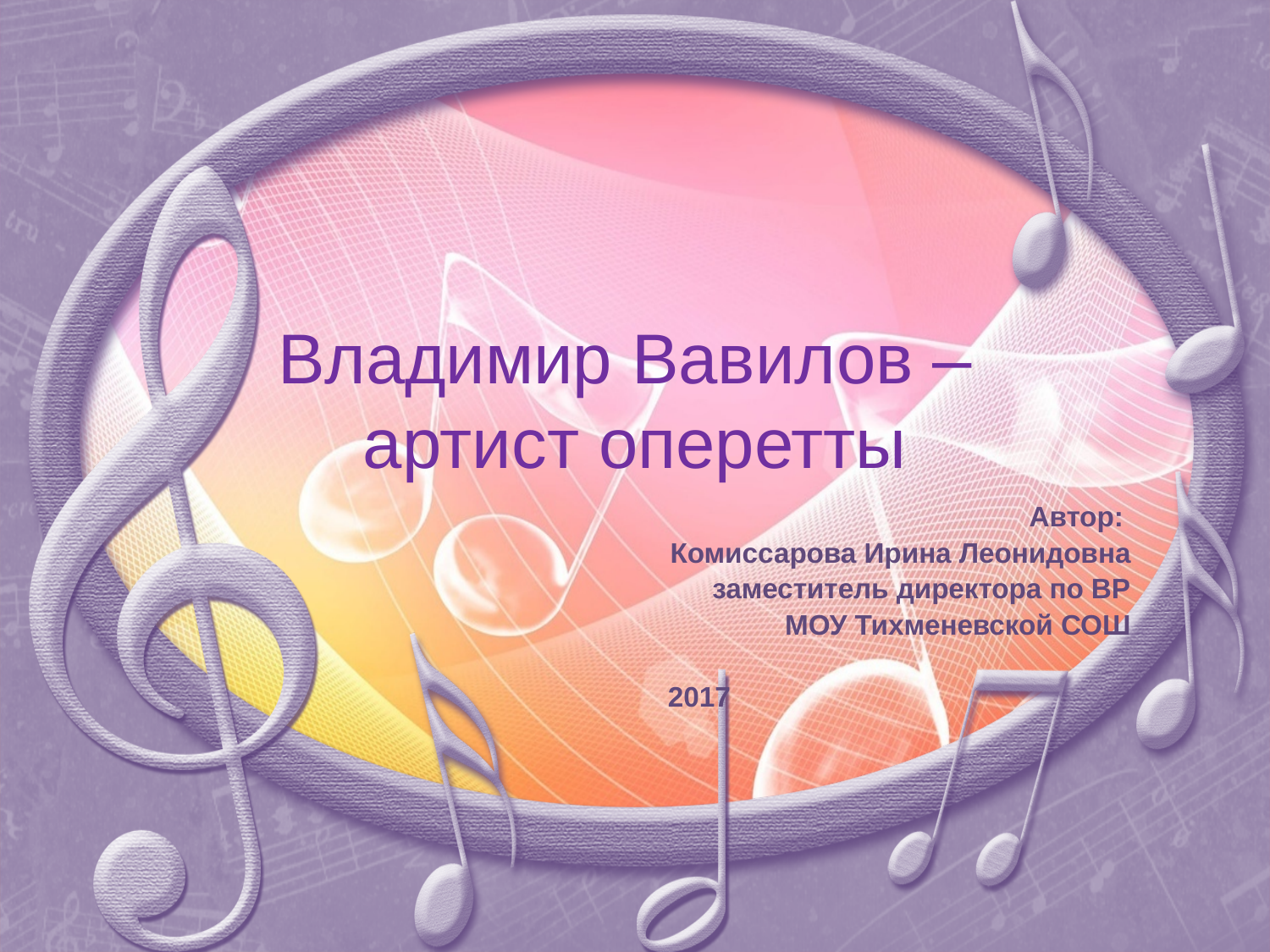

# Владимир Вавилов – артист оперетты
Автор:
Комиссарова Ирина Леонидовна
заместитель директора по ВР
МОУ Тихменевской СОШ

2017